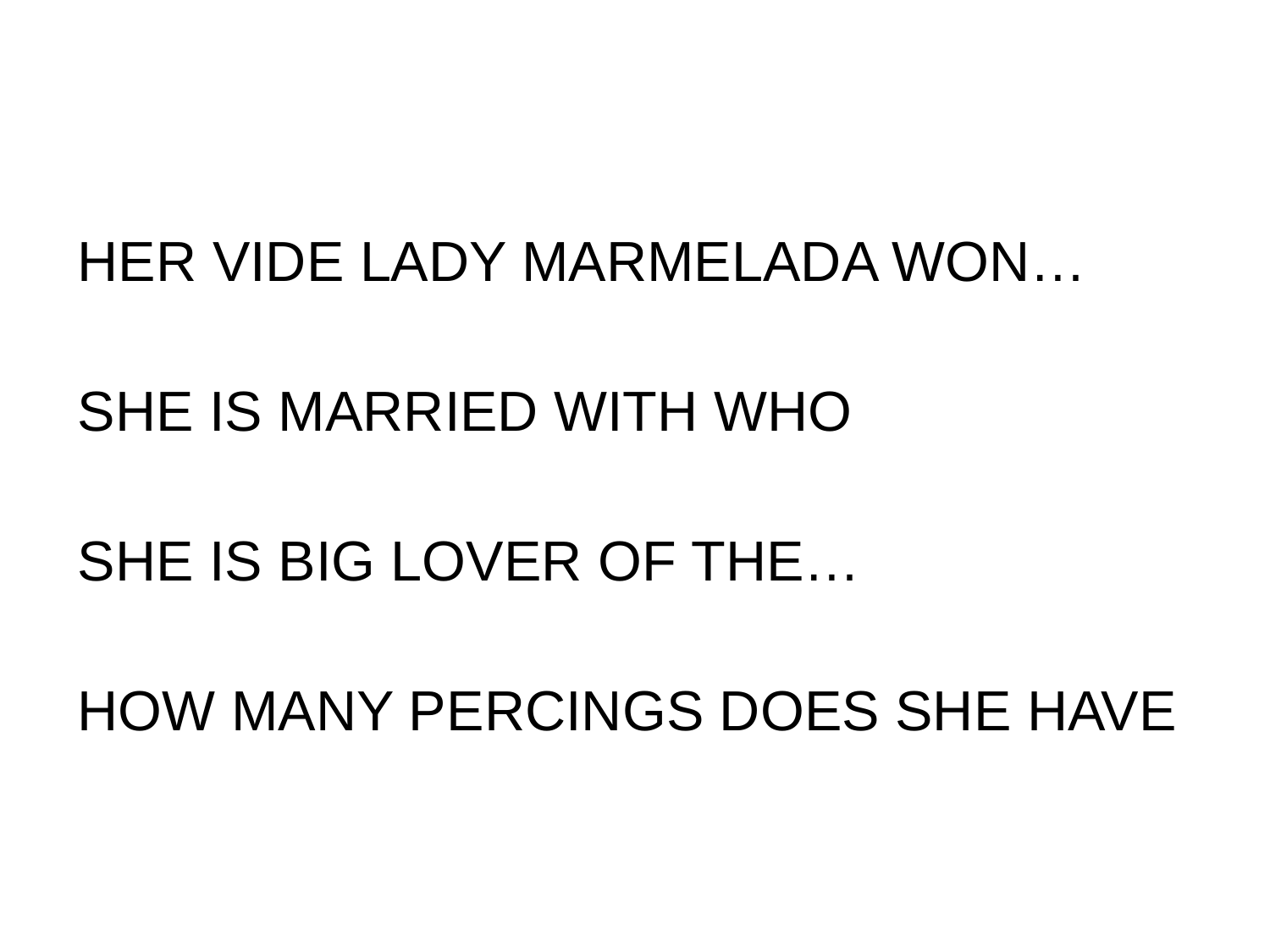

#
HER VIDE LADY MARMELADA WON…

SHE IS MARRIED WITH WHO

SHE IS BIG LOVER OF THE…

HOW MANY PERCINGS DOES SHE HAVE